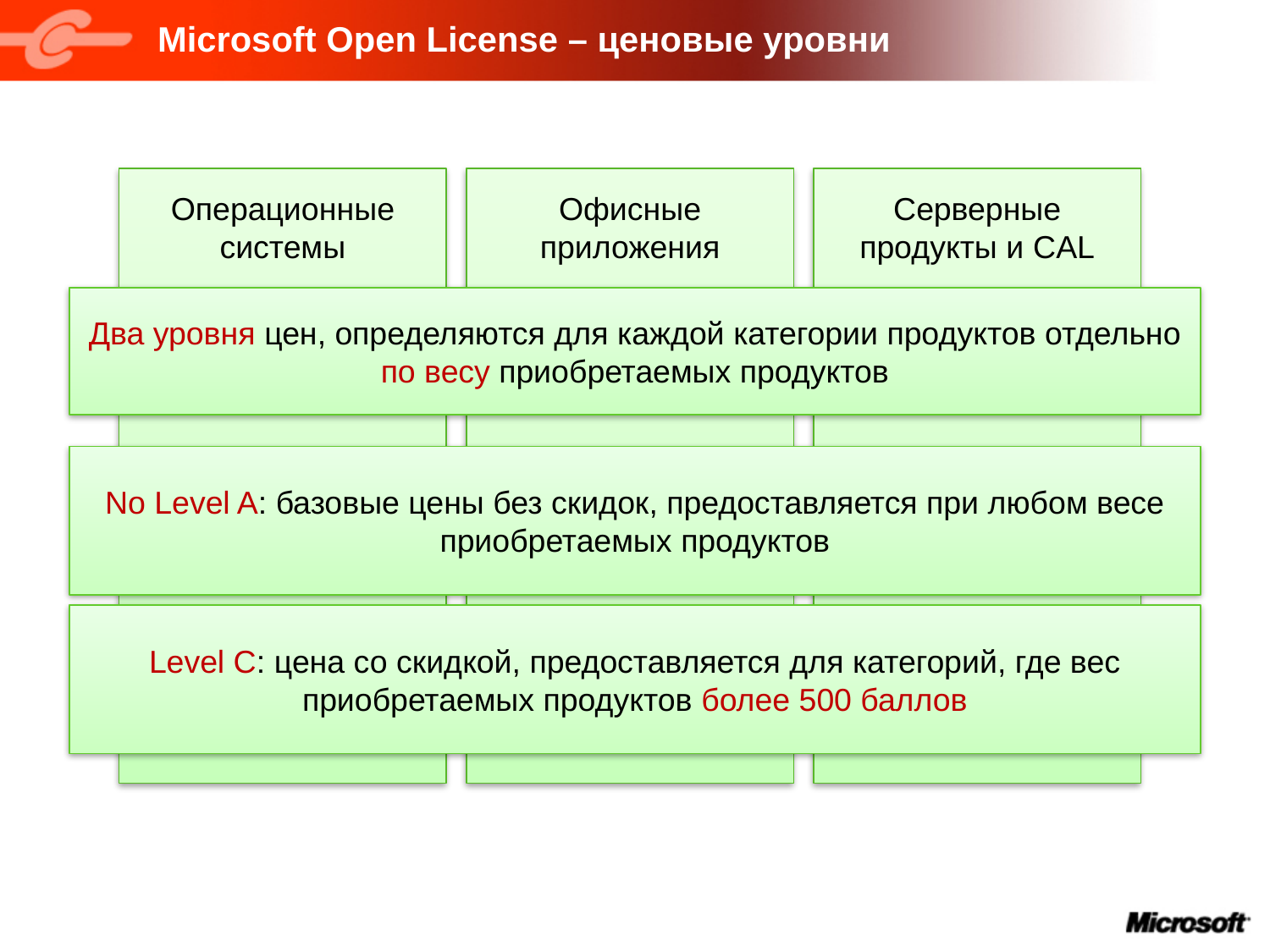

# Microsoft Open License – ценовые уровни
Операционные системы
Офисные приложения
Серверные продукты и CAL
Два уровня цен, определяются для каждой категории продуктов отдельно по весу приобретаемых продуктов
No Level A: базовые цены без скидок, предоставляется при любом весе приобретаемых продуктов
Level C: цена со скидкой, предоставляется для категорий, где вес приобретаемых продуктов более 500 баллов